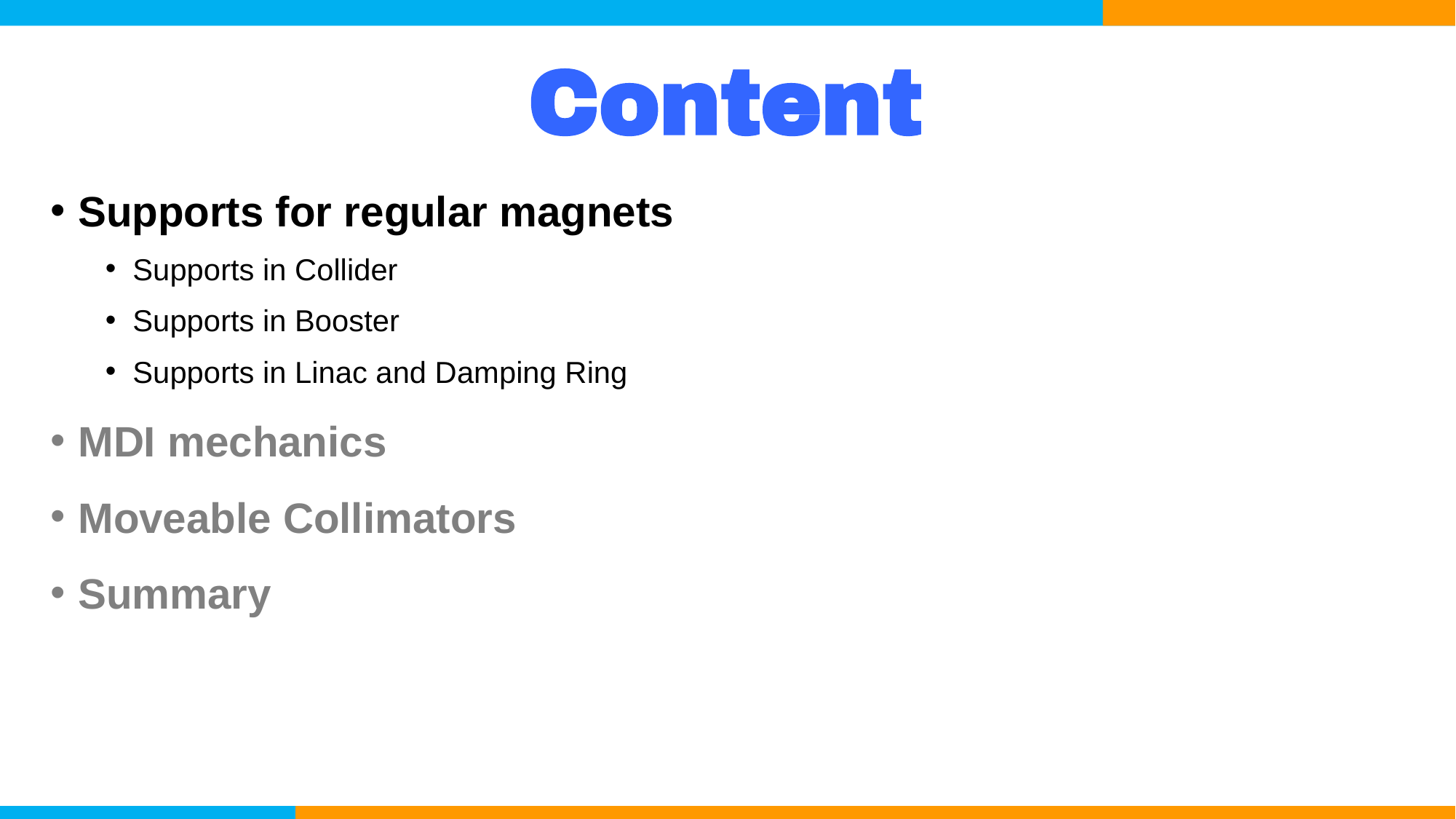

# Content
Supports for regular magnets
Supports in Collider
Supports in Booster
Supports in Linac and Damping Ring
MDI mechanics
Moveable Collimators
Summary